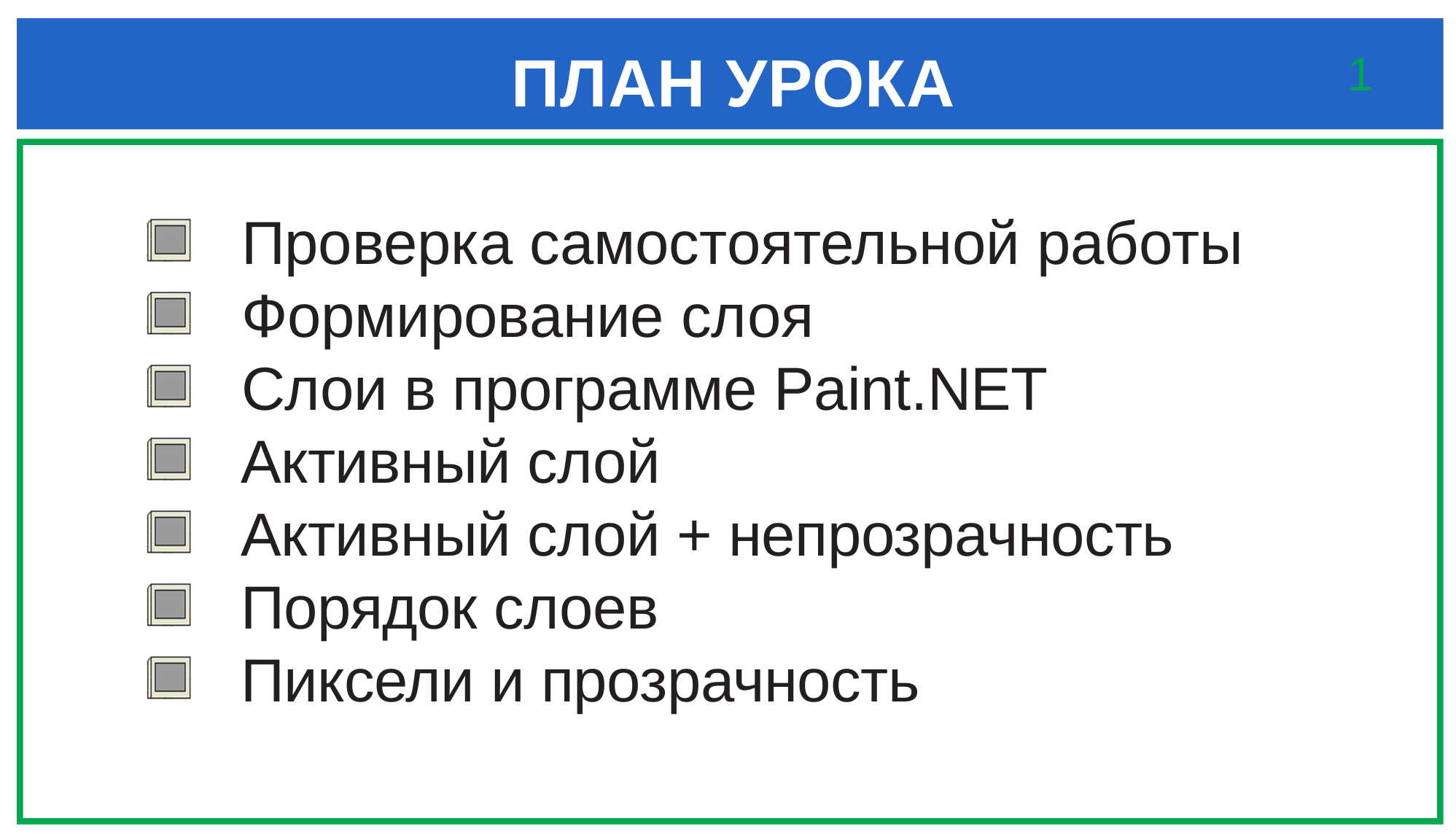

# ПЛАН УРОКА
1
   Проверка самостоятельной работы
   Формирование слоя
   Слои в программе Paint.NET
   Активный слой
   Активный слой + непрозрачность
   Порядок слоев
   Пиксели и прозрачность